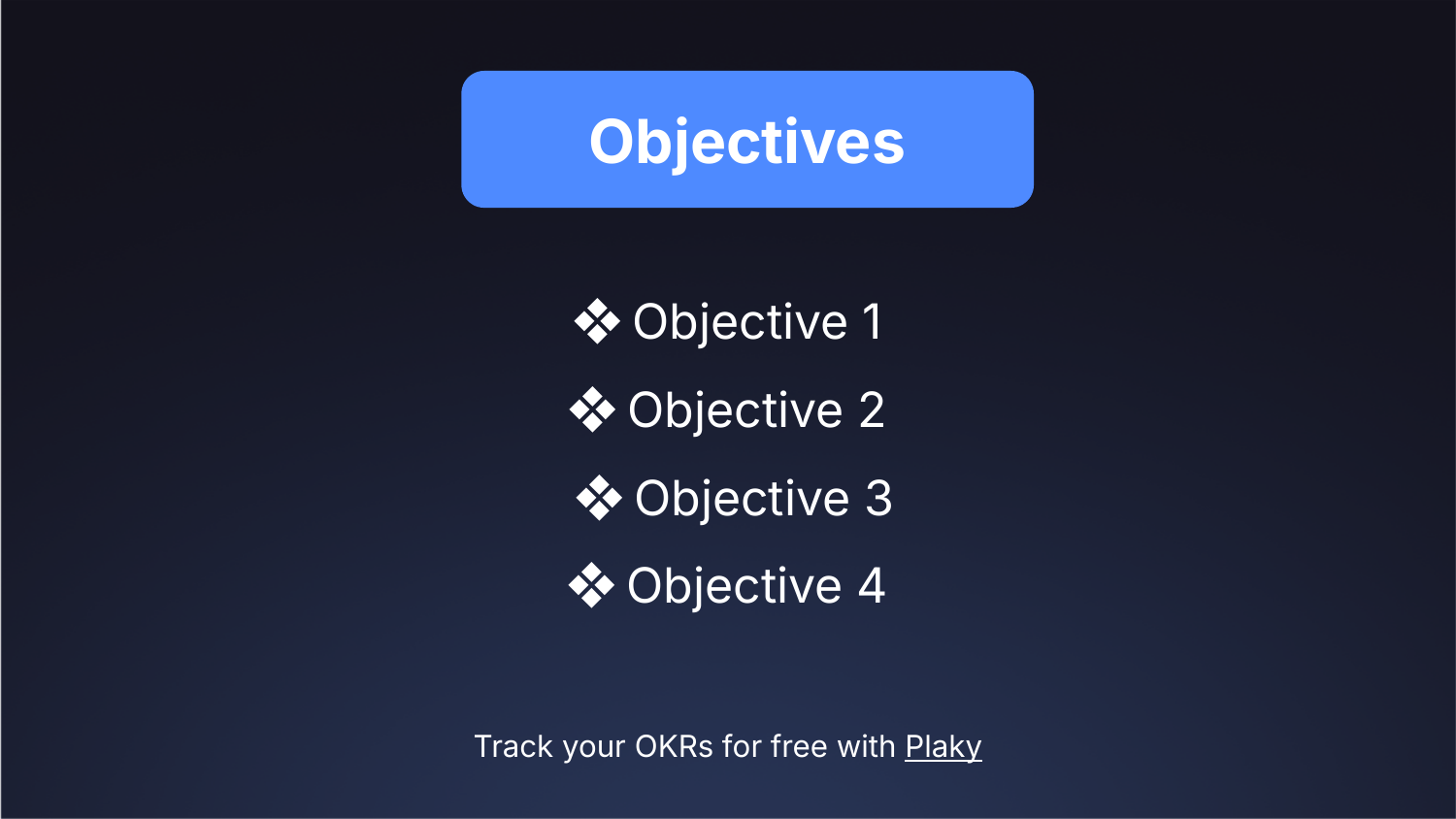

Objectives

Objective 1
Objective 2
Objective 3
Objective 4
Track your OKRs for free with Plaky